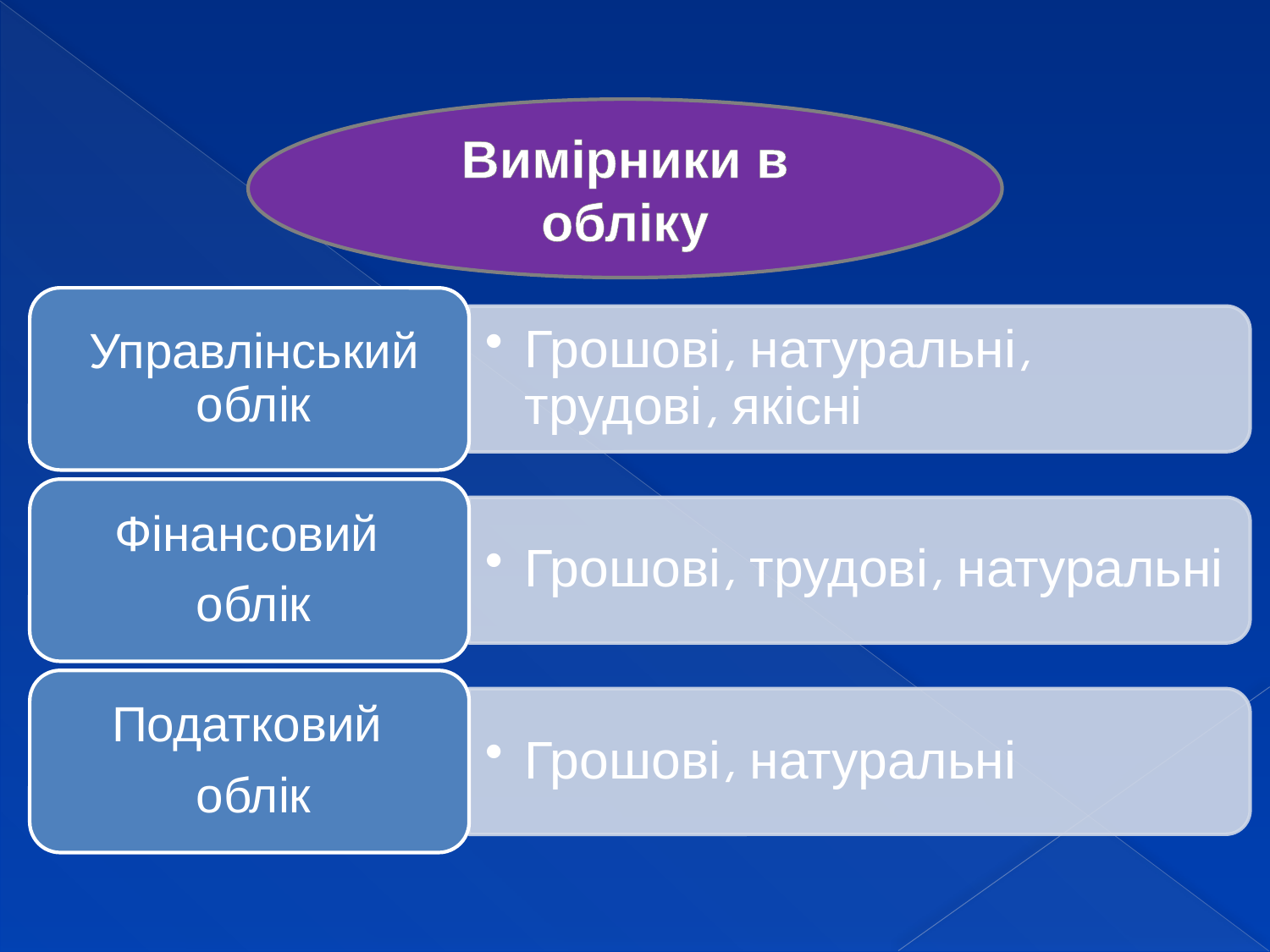

Вимірники в обліку
Грошові, натуральні, трудові, якісні
Управлінський облік
Грошові, трудові, натуральні
Фінансовий
облік
Грошові, натуральні
Податковий
облік